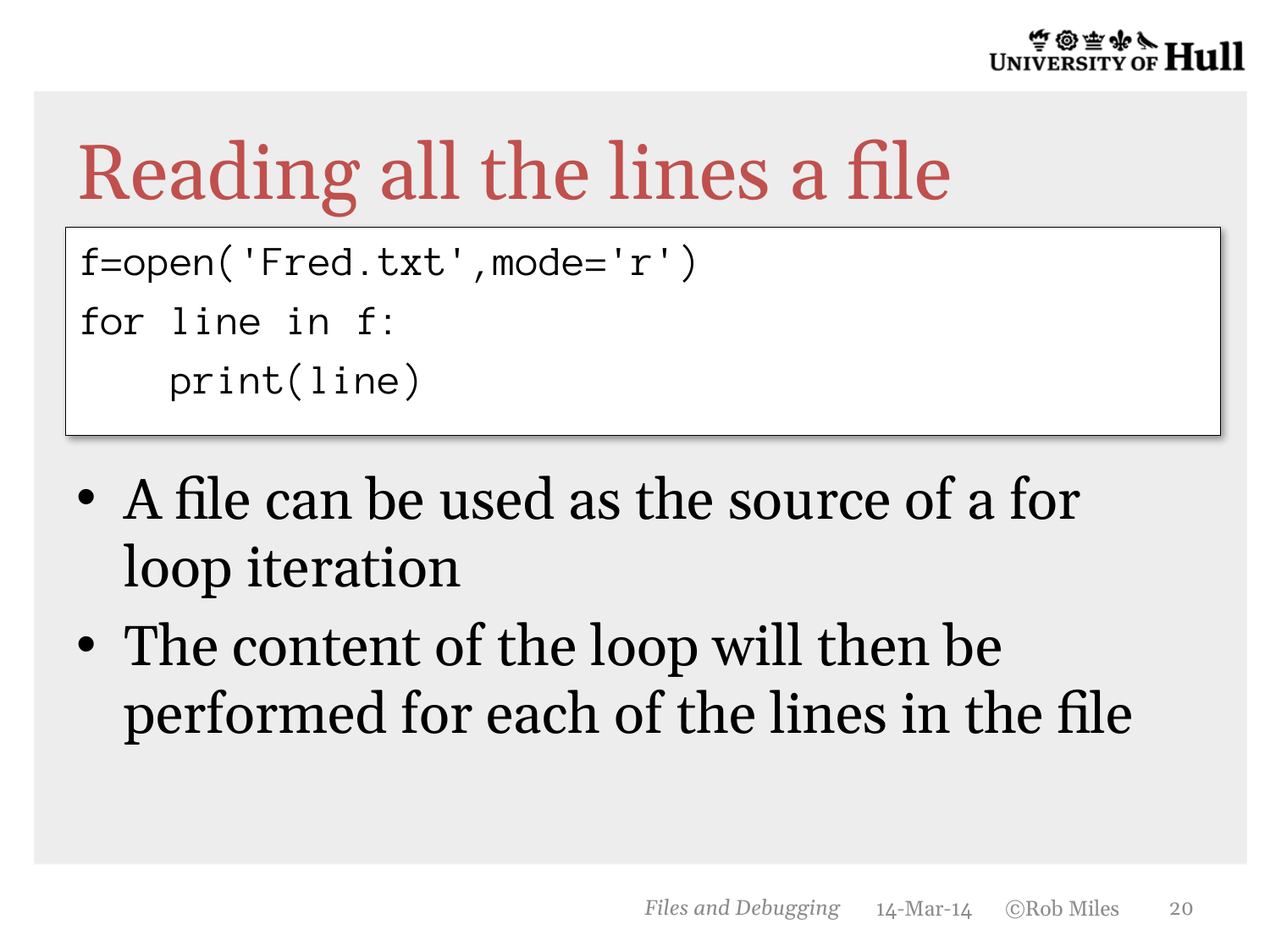

# Reading all the lines a file
f=open('Fred.txt',mode='r')
for line in f:
    print(line)
A file can be used as the source of a for loop iteration
The content of the loop will then be performed for each of the lines in the file

Files and Debugging
14-Mar-14
20